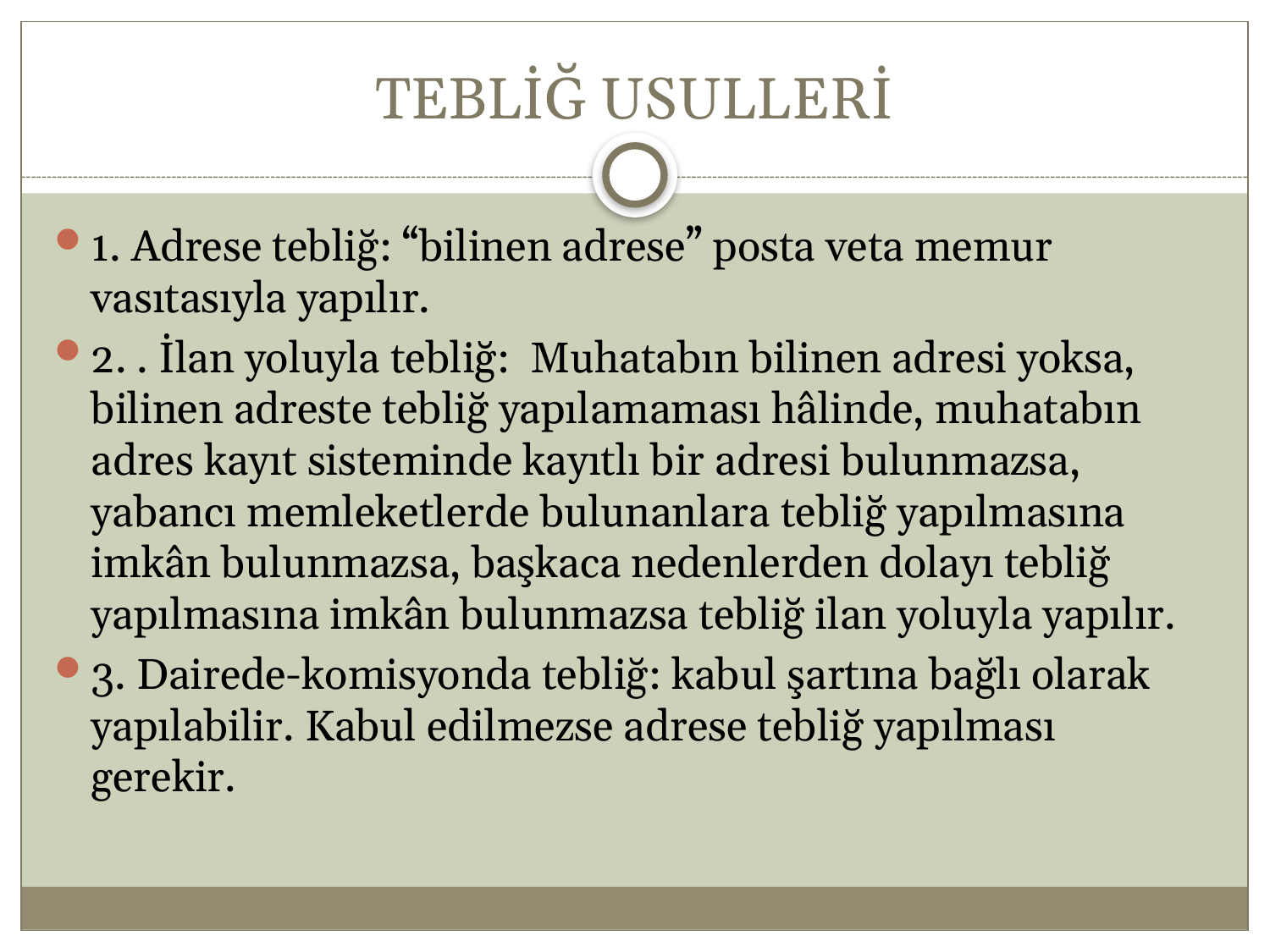

# TEBLİĞ USULLERİ
1. Adrese tebliğ: “bilinen adrese” posta veta memur vasıtasıyla yapılır.
2. . İlan yoluyla tebliğ:  Muhatabın bilinen adresi yoksa, bilinen adreste tebliğ yapılamaması hâlinde, muhatabın adres kayıt sisteminde kayıtlı bir adresi bulunmazsa, yabancı memleketlerde bulunanlara tebliğ yapılmasına imkân bulunmazsa, başkaca nedenlerden dolayı tebliğ yapılmasına imkân bulunmazsa tebliğ ilan yoluyla yapılır.
3. Dairede-komisyonda tebliğ: kabul şartına bağlı olarak yapılabilir. Kabul edilmezse adrese tebliğ yapılması gerekir.